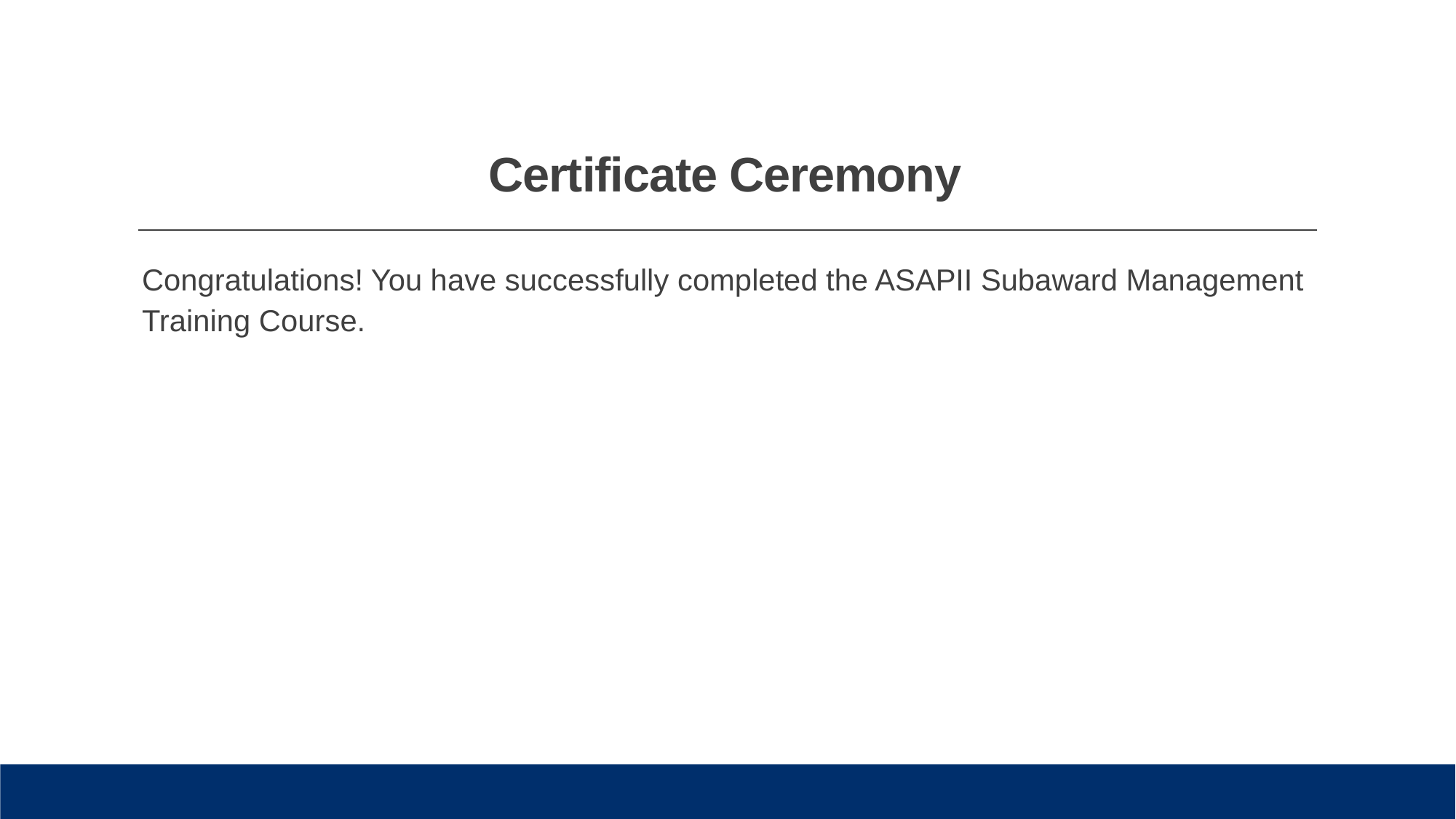

# Certificate Ceremony
Congratulations! You have successfully completed the ASAPII Subaward Management Training Course.